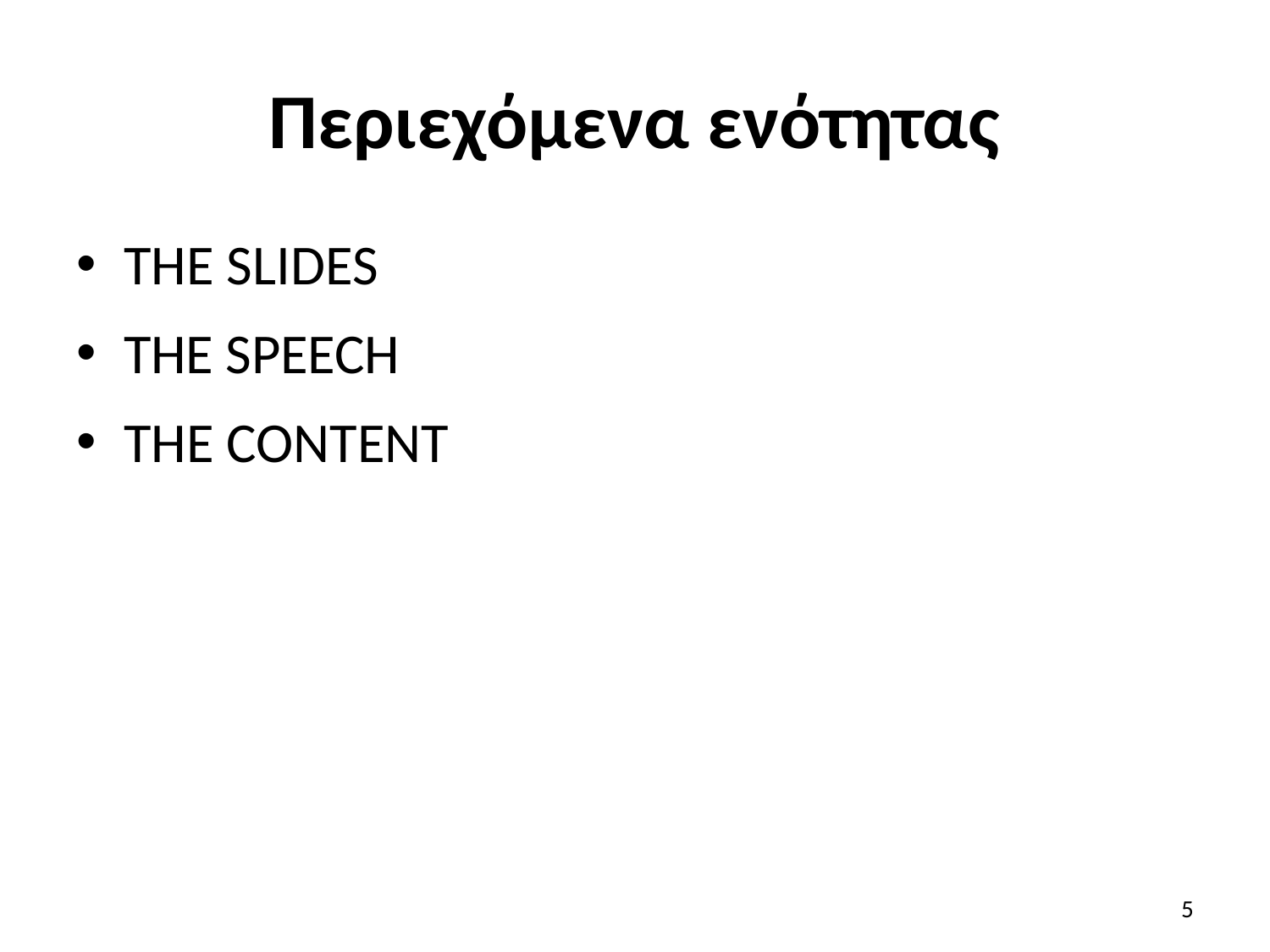

# Περιεχόμενα ενότητας
THE SLIDES
THE SPEECH
THE CONTENT

5